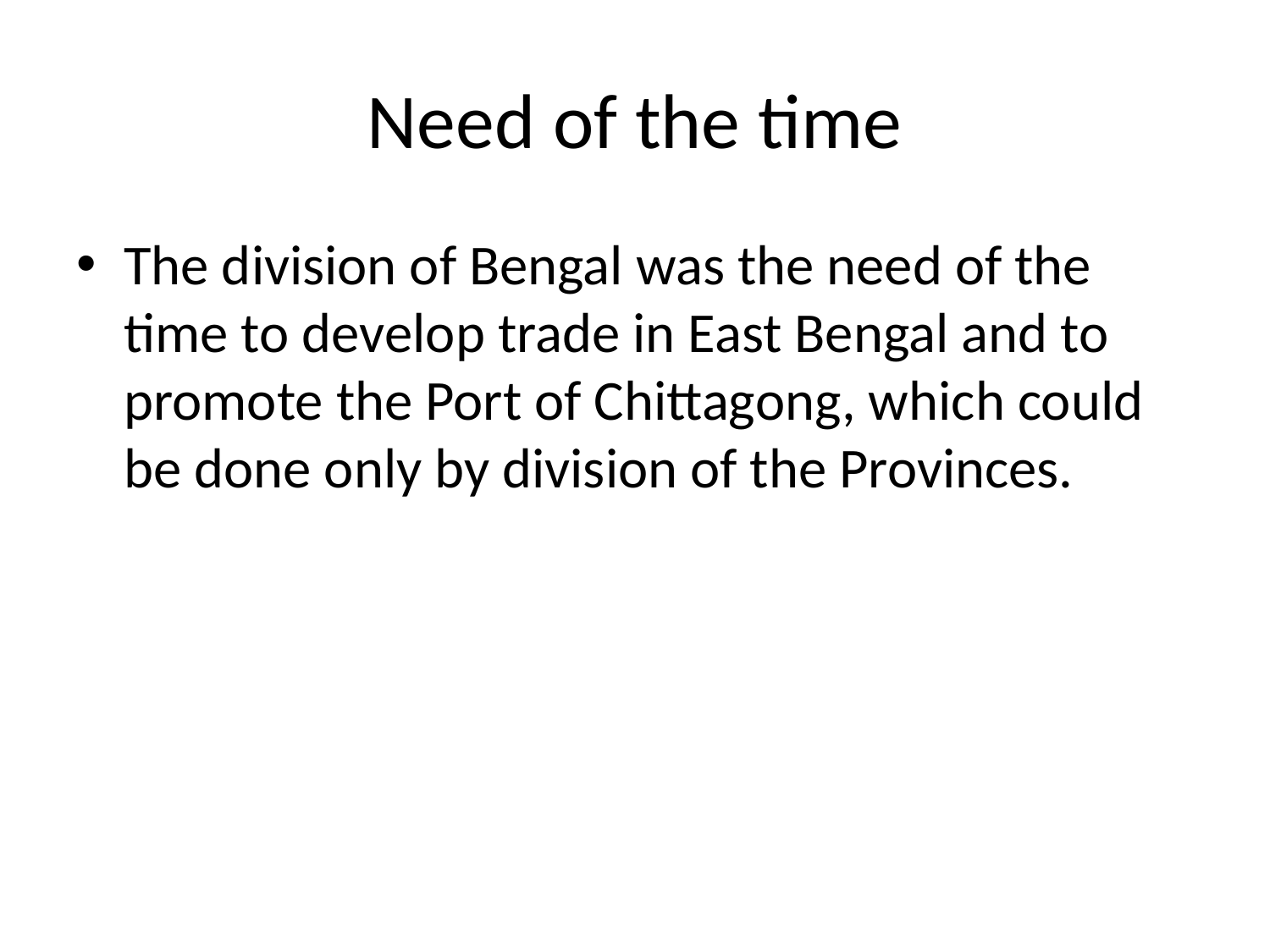

# Need of the time
The division of Bengal was the need of the time to develop trade in East Bengal and to promote the Port of Chittagong, which could be done only by division of the Provinces.